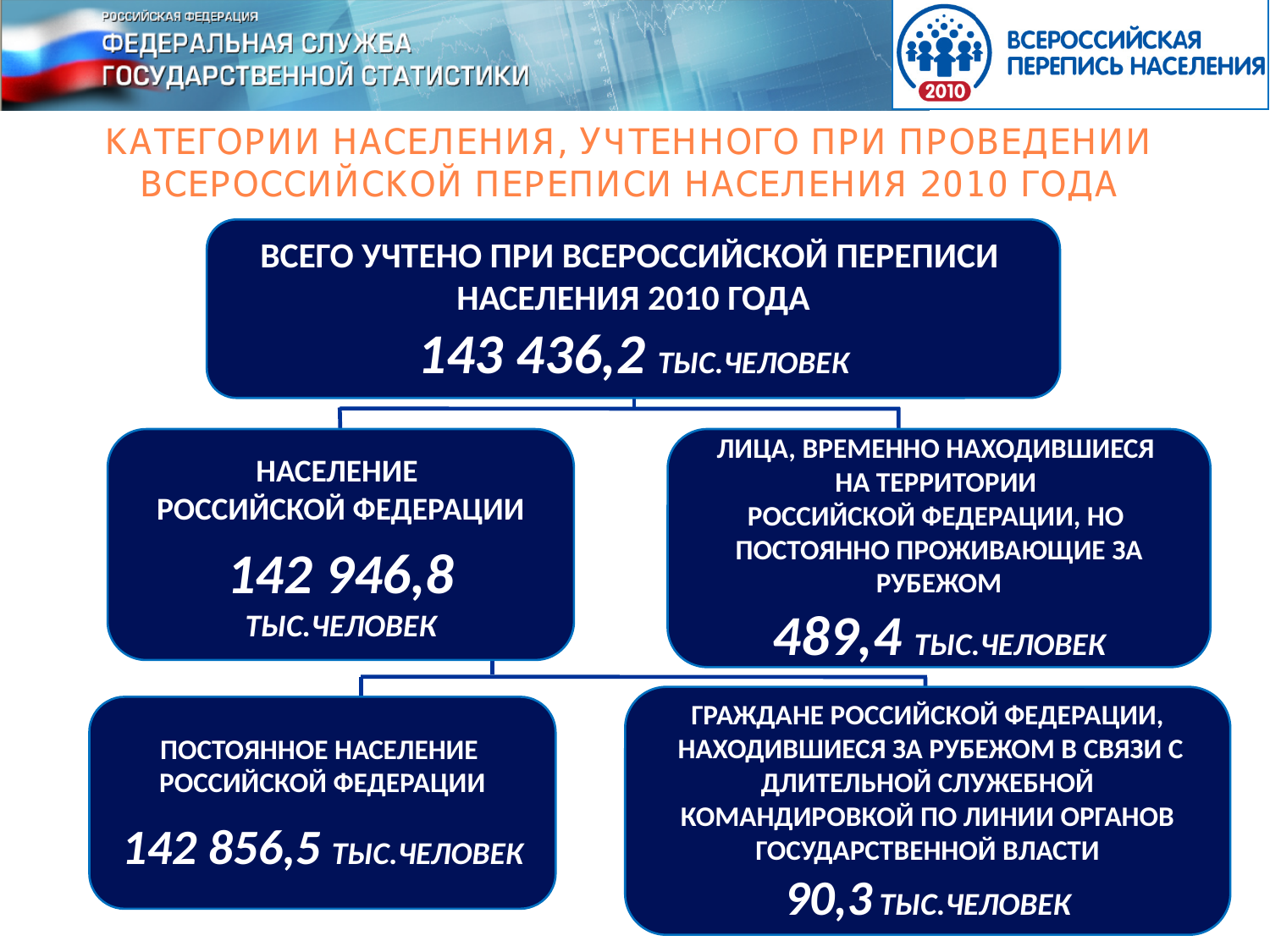

КАТЕГОРИИ НАСЕЛЕНИЯ, УЧТЕННОГО ПРИ ПРОВЕДЕНИИ ВСЕРОССИЙСКОЙ ПЕРЕПИСИ НАСЕЛЕНИЯ 2010 ГОДА
ВСЕГО УЧТЕНО ПРИ ВСЕРОССИЙСКОЙ ПЕРЕПИСИ
НАСЕЛЕНИЯ 2010 ГОДА
143 436,2 ТЫС.ЧЕЛОВЕК

НАСЕЛЕНИЕ
РОССИЙСКОЙ ФЕДЕРАЦИИ

142 946,8 ТЫС.ЧЕЛОВЕК

ЛИЦА, ВРЕМЕННО НАХОДИВШИЕСЯ
НА ТЕРРИТОРИИ
РОССИЙСКОЙ ФЕДЕРАЦИИ, НО  ПОСТОЯННО ПРОЖИВАЮЩИЕ ЗА РУБЕЖОМ
489,4 ТЫС.ЧЕЛОВЕК
ГРАЖДАНЕ РОССИЙСКОЙ ФЕДЕРАЦИИ,
 НАХОДИВШИЕСЯ ЗА РУБЕЖОМ В СВЯЗИ С ДЛИТЕЛЬНОЙ СЛУЖЕБНОЙ КОМАНДИРОВКОЙ ПО ЛИНИИ ОРГАНОВ ГОСУДАРСТВЕННОЙ ВЛАСТИ
90,3 ТЫС.ЧЕЛОВЕК
ПОСТОЯННОЕ НАСЕЛЕНИЕ
РОССИЙСКОЙ ФЕДЕРАЦИИ

142 856,5 ТЫС.ЧЕЛОВЕК